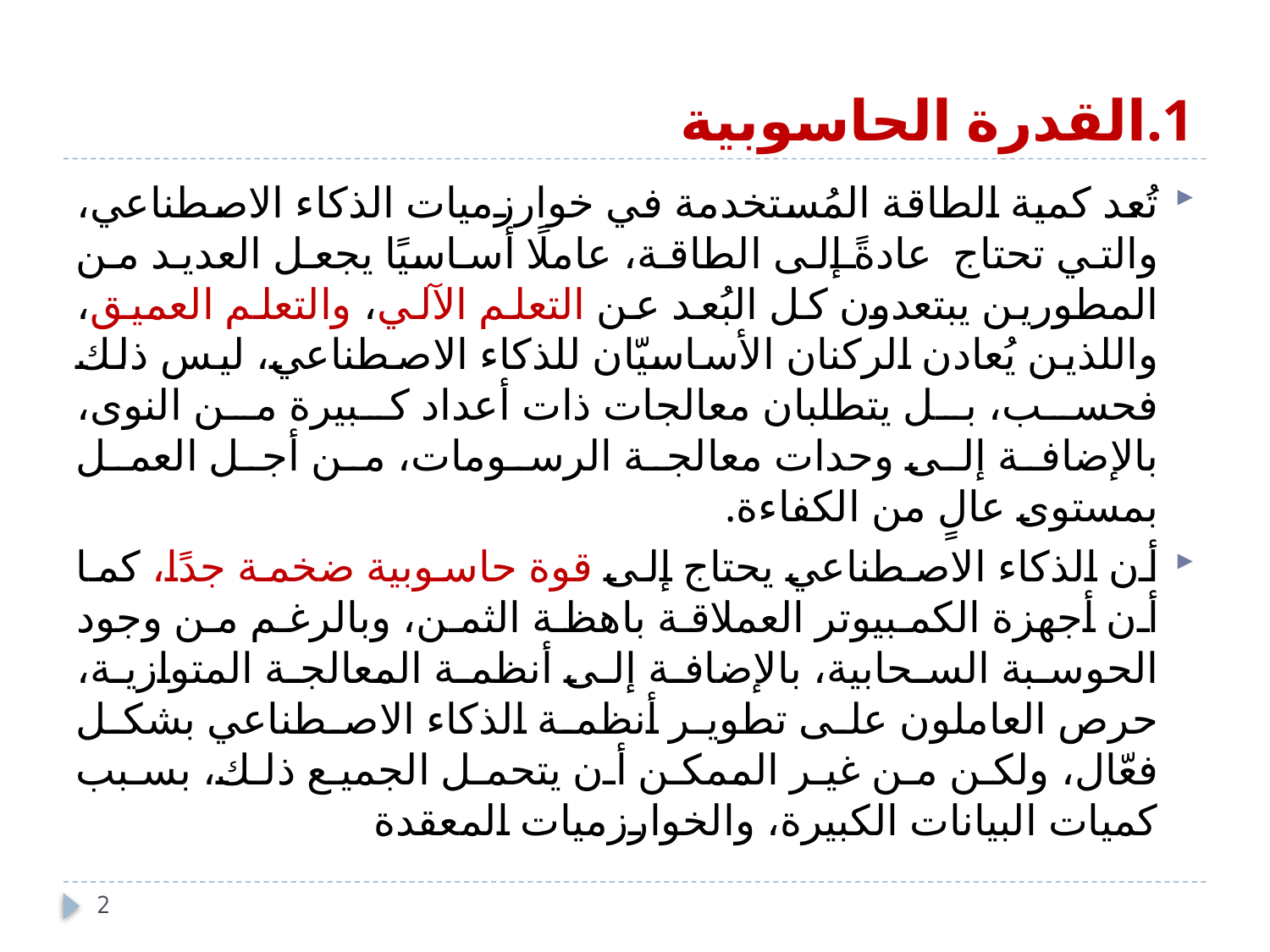

# 1.القدرة الحاسوبية
تُعد كمية الطاقة المُستخدمة في خوارزميات الذكاء الاصطناعي، والتي تحتاج عادةً إلى الطاقة، عاملًا أساسيًا يجعل العديد من المطورين يبتعدون كل البُعد عن التعلم الآلي، والتعلم العميق، واللذين يُعادن الركنان الأساسيّان للذكاء الاصطناعي، ليس ذلك فحسب، بل يتطلبان معالجات ذات أعداد كبيرة من النوى، بالإضافة إلى وحدات معالجة الرسومات، من أجل العمل بمستوى عالٍ من الكفاءة.
أن الذكاء الاصطناعي يحتاج إلى قوة حاسوبية ضخمة جدًا، كما أن أجهزة الكمبيوتر العملاقة باهظة الثمن، وبالرغم من وجود الحوسبة السحابية، بالإضافة إلى أنظمة المعالجة المتوازية، حرص العاملون على تطوير أنظمة الذكاء الاصطناعي بشكل فعّال، ولكن من غير الممكن أن يتحمل الجميع ذلك، بسبب كميات البيانات الكبيرة، والخوارزميات المعقدة
2